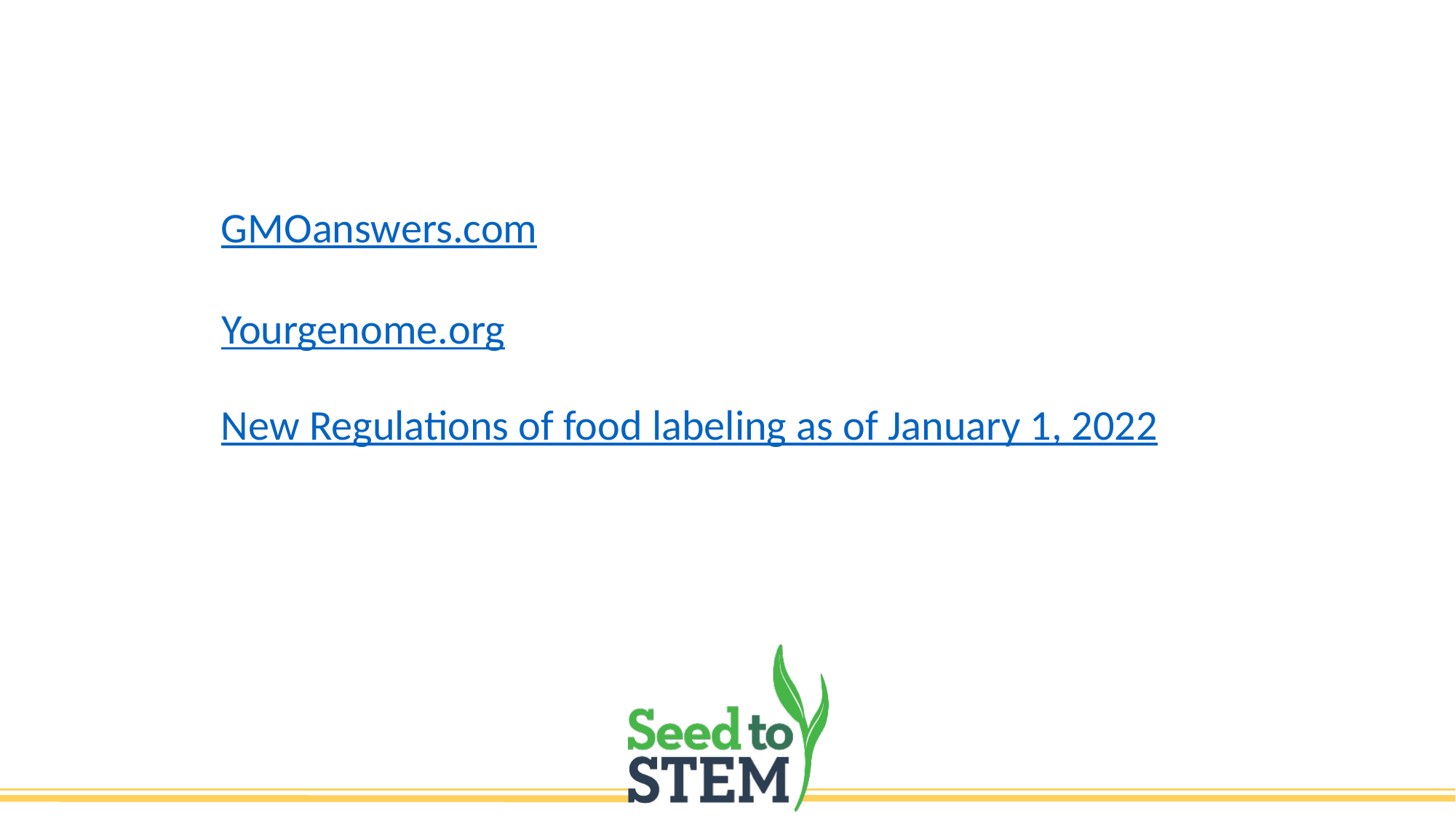

GMOanswers.com
Yourgenome.org

New Regulations of food labeling as of January 1, 2022